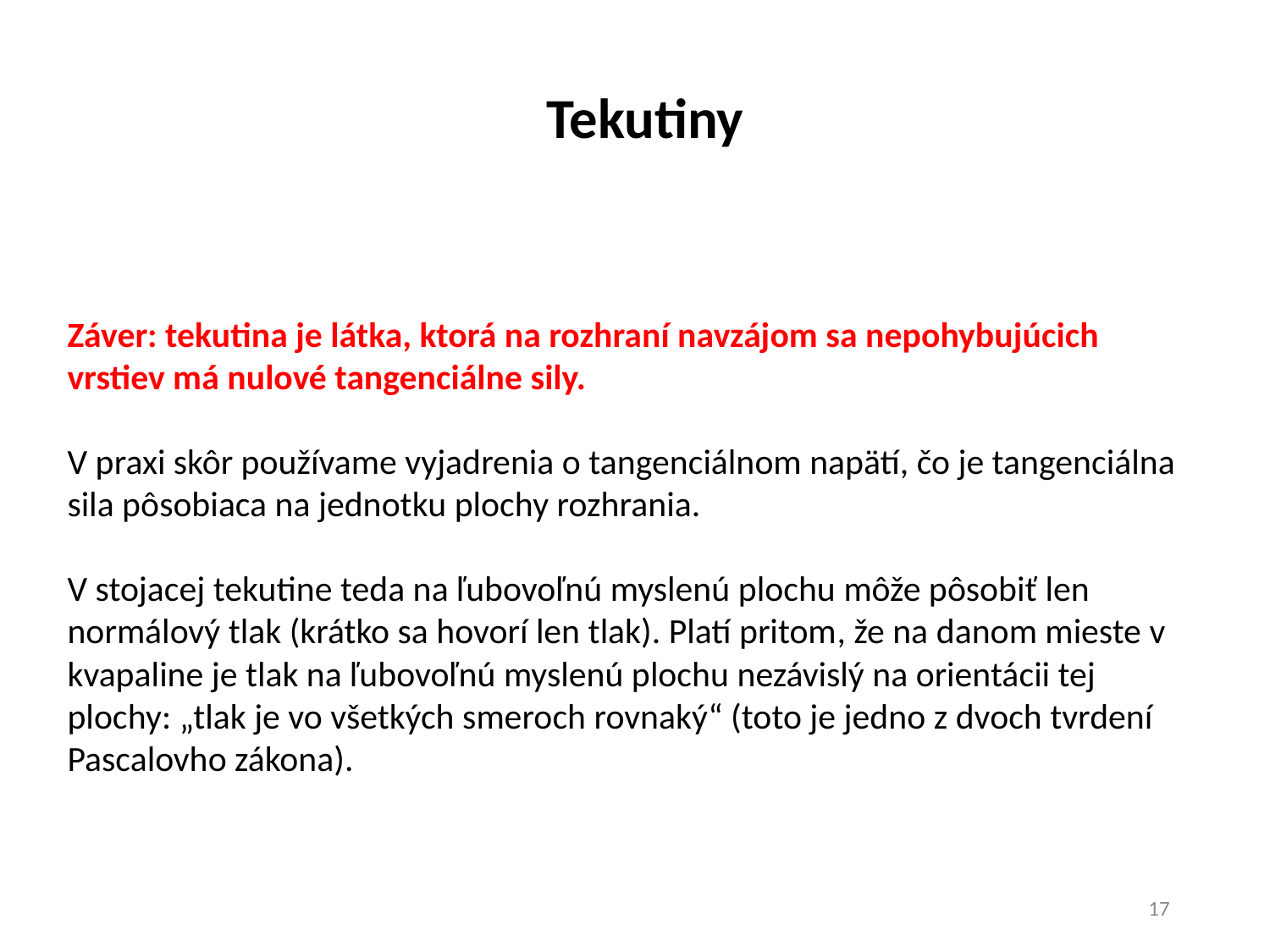

Tekutiny
Záver: tekutina je látka, ktorá na rozhraní navzájom sa nepohybujúcich vrstiev má nulové tangenciálne sily.

V praxi skôr používame vyjadrenia o tangenciálnom napätí, čo je tangenciálna sila pôsobiaca na jednotku plochy rozhrania.

V stojacej tekutine teda na ľubovoľnú myslenú plochu môže pôsobiť len normálový tlak (krátko sa hovorí len tlak). Platí pritom, že na danom mieste v kvapaline je tlak na ľubovoľnú myslenú plochu nezávislý na orientácii tej plochy: „tlak je vo všetkých smeroch rovnaký“ (toto je jedno z dvoch tvrdení Pascalovho zákona).
17